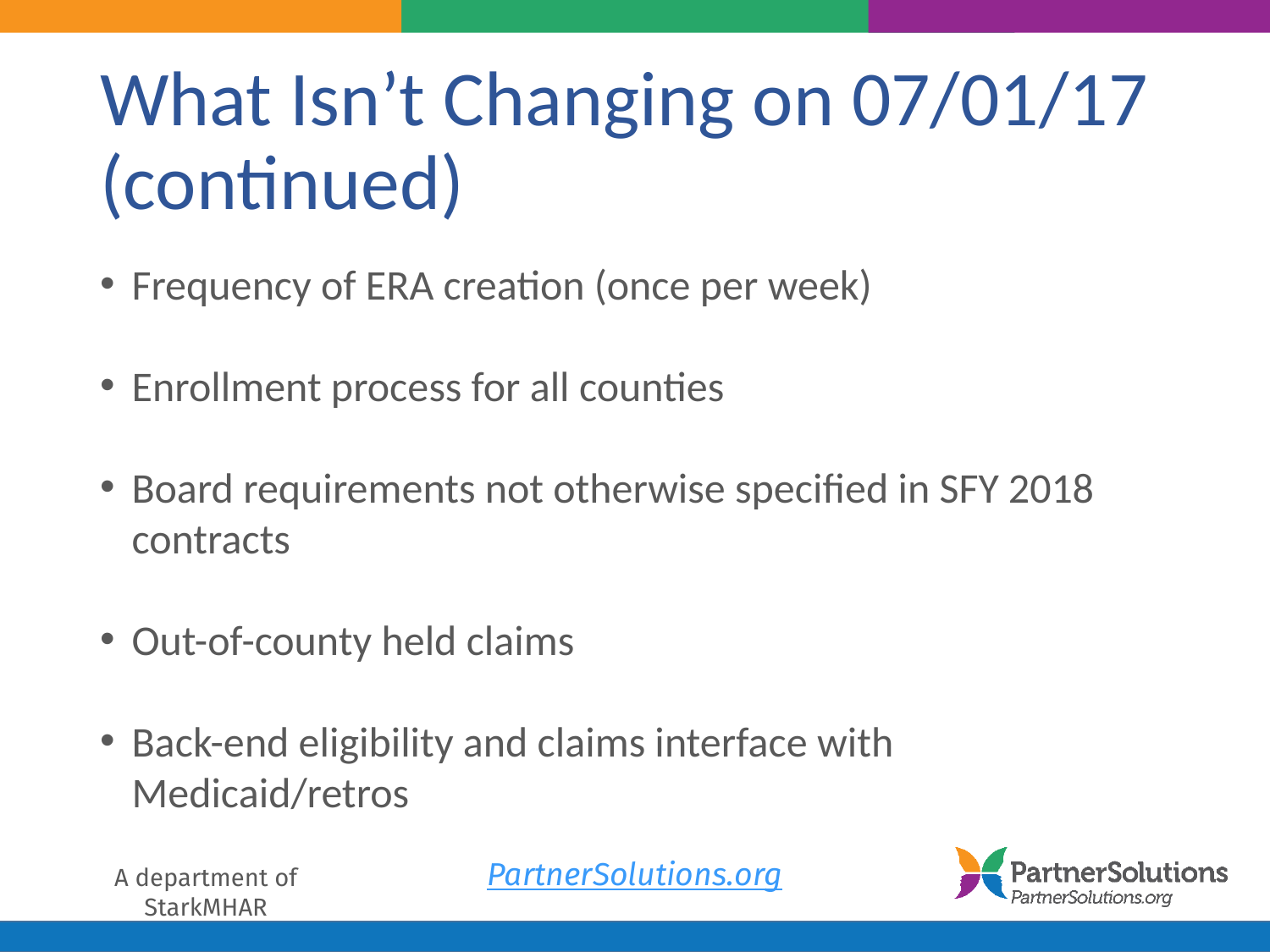

# What Isn’t Changing on 07/01/17 (continued)

Frequency of ERA creation (once per week)

Enrollment process for all counties

Board requirements not otherwise specified in SFY 2018 contracts

Out-of-county held claims

Back-end eligibility and claims interface with Medicaid/retros